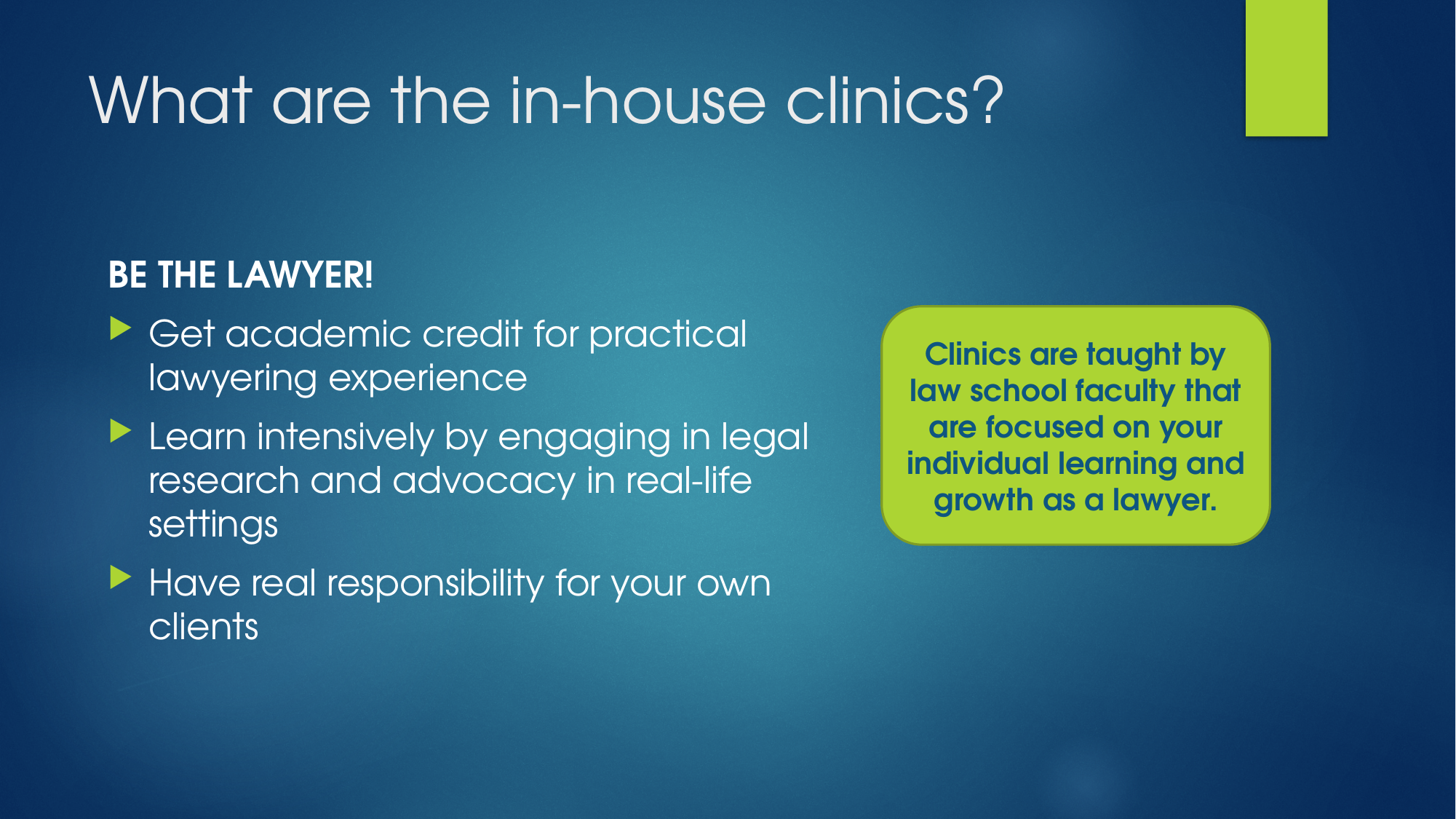

# What are the in-house clinics?
BE THE LAWYER!
Get academic credit for practical lawyering experience
Learn intensively by engaging in legal research and advocacy in real-life settings
Have real responsibility for your own clients

Clinics are taught by law school faculty that are focused on your individual learning and growth as a lawyer.